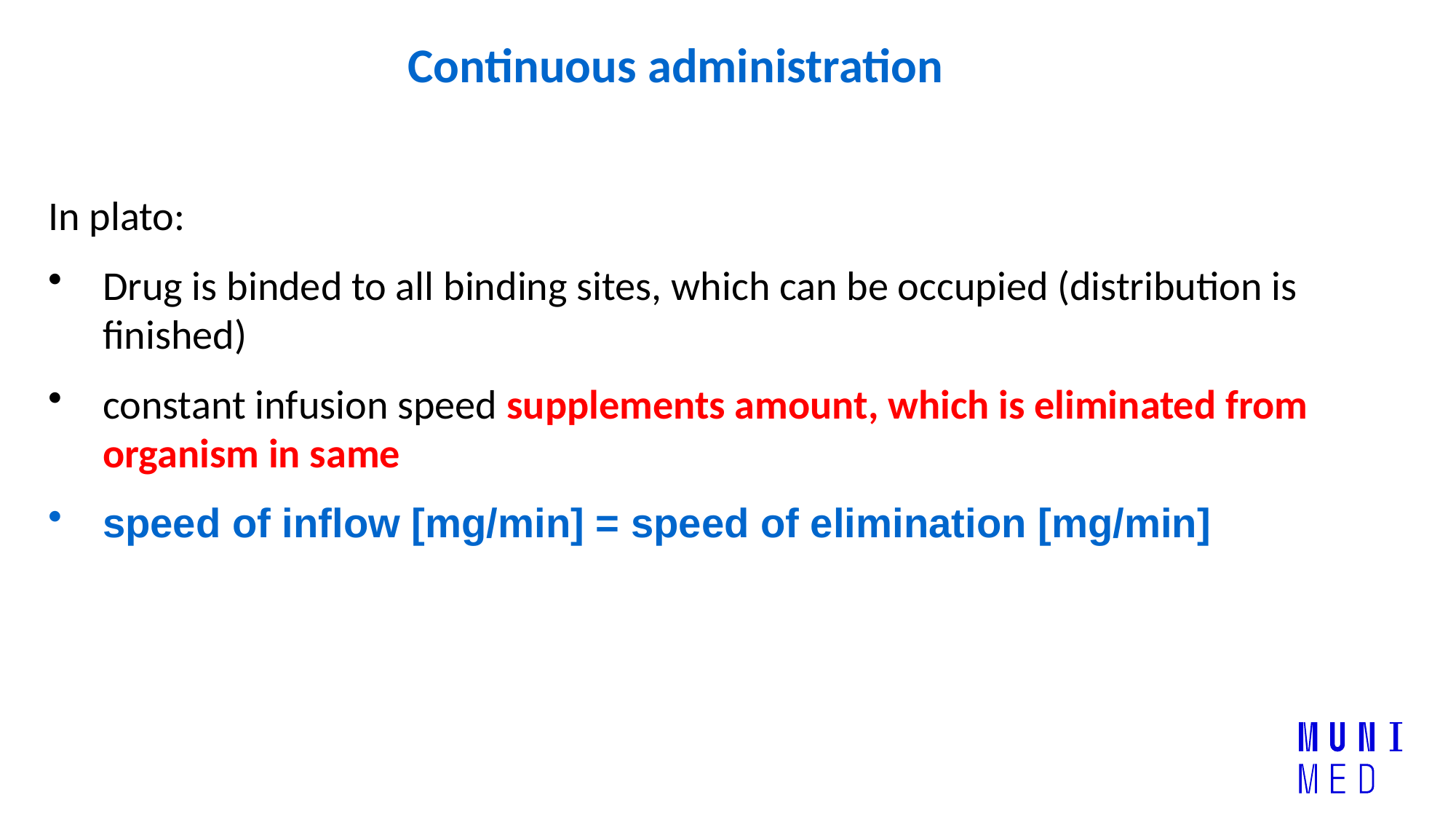

Continuous administration
In plato:
Drug is binded to all binding sites, which can be occupied (distribution is finished)
constant infusion speed supplements amount, which is eliminated from organism in same
speed of inflow [mg/min] = speed of elimination [mg/min]